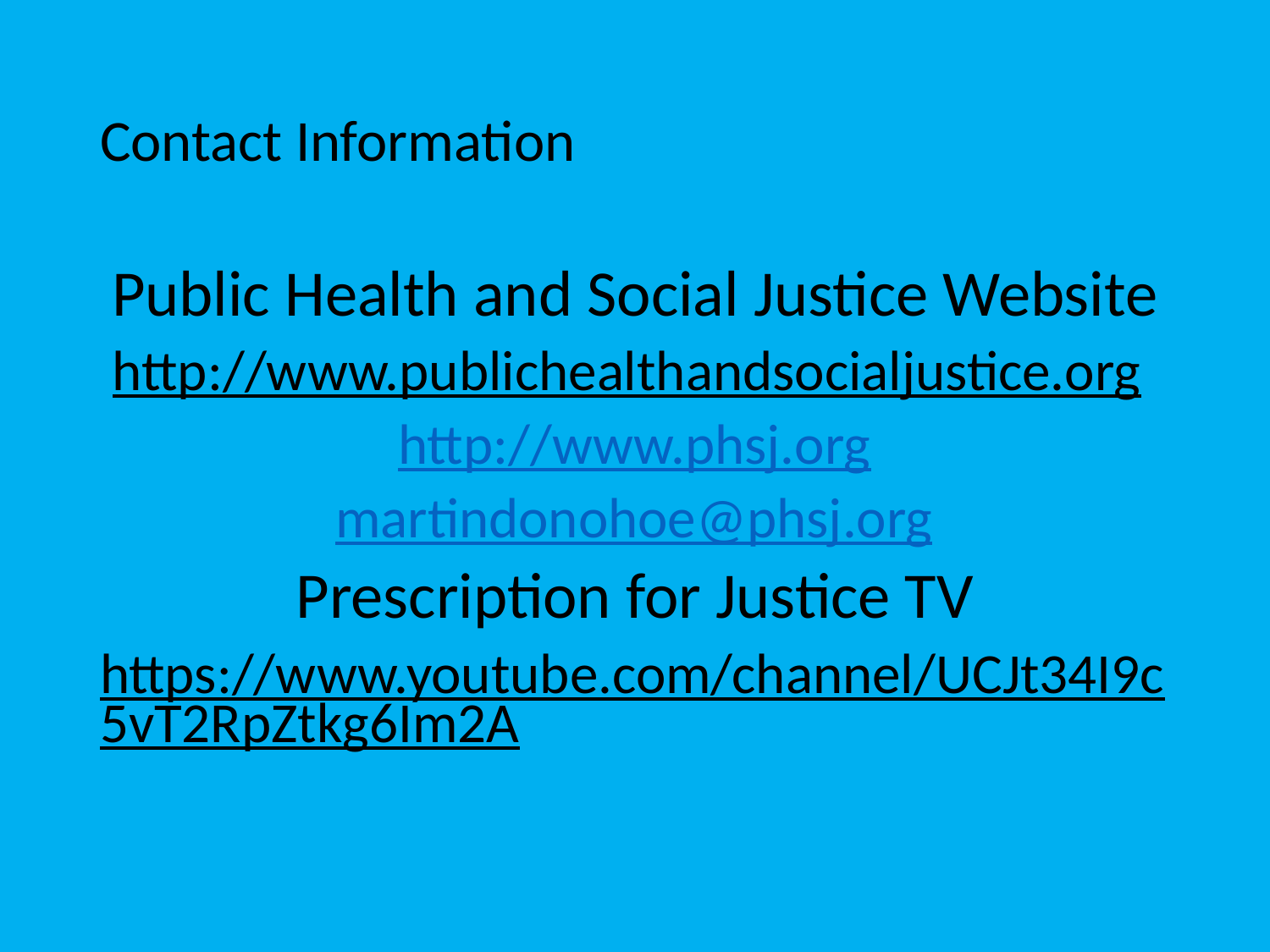

# Contact Information
Public Health and Social Justice Website
http://www.publichealthandsocialjustice.org
http://www.phsj.org
martindonohoe@phsj.org
Prescription for Justice TV
https://www.youtube.com/channel/UCJt34I9c5vT2RpZtkg6Im2A